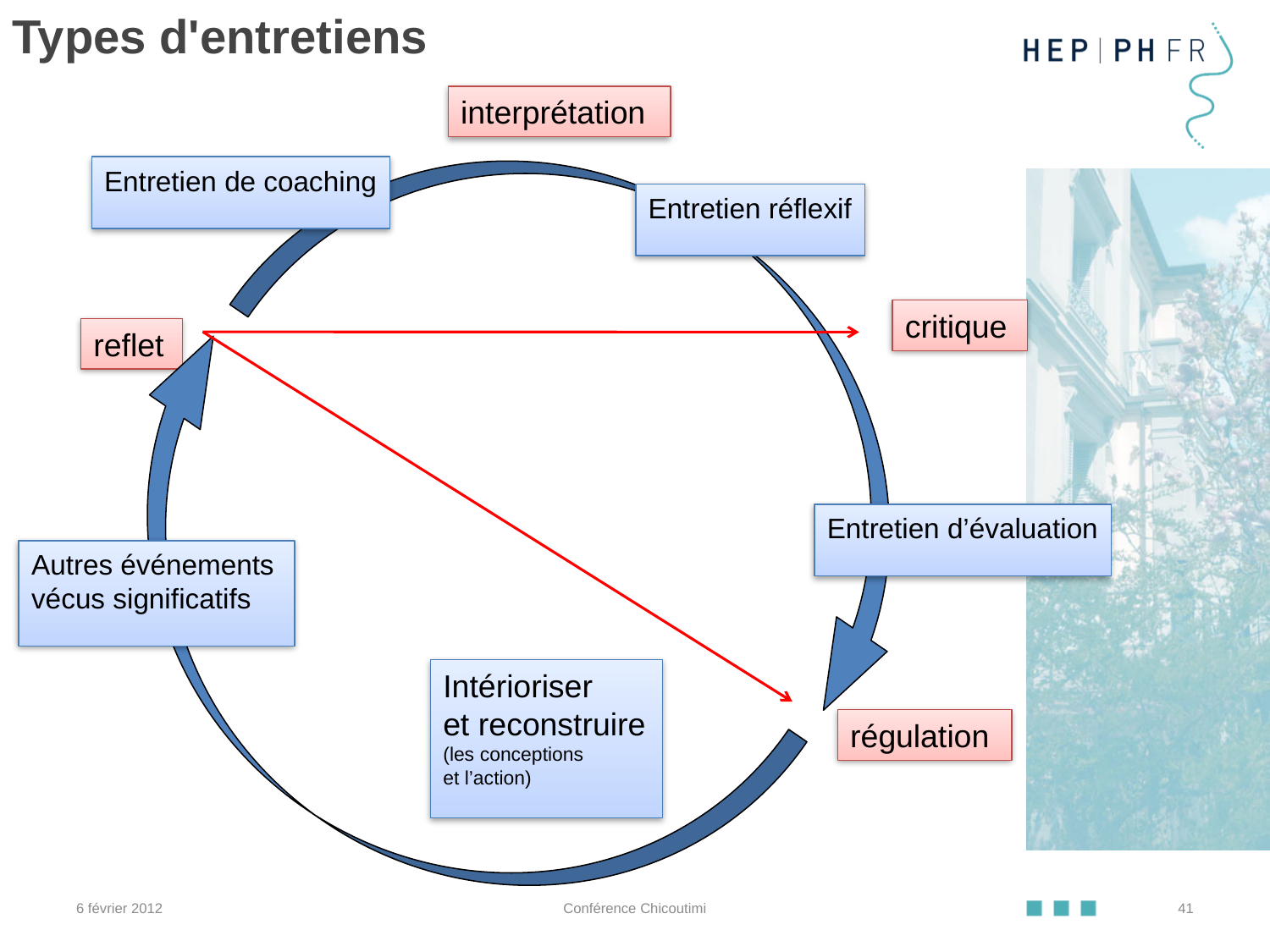

Types d'entretiens

interprétation
Entretien de coaching

Entretien réflexif

critique

reflet
Entretien d’évaluation

Autres événements
vécus significatifs

Intérioriser
et reconstruire
(les conceptions
et l’action)

régulation
6 février 2012
Conférence Chicoutimi
41